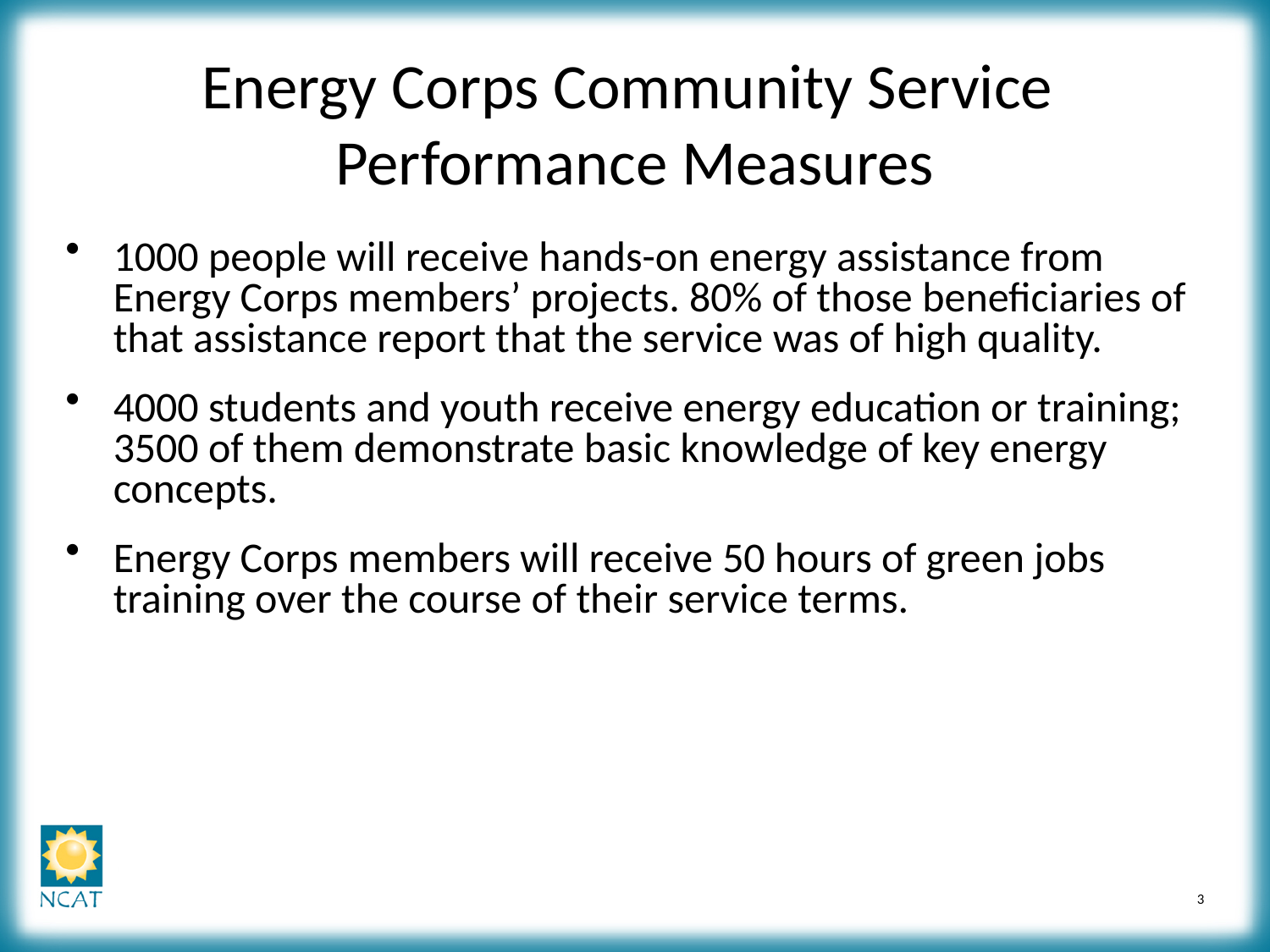

# Energy Corps Community Service Performance Measures
1000 people will receive hands-on energy assistance from Energy Corps members’ projects. 80% of those beneficiaries of that assistance report that the service was of high quality.

4000 students and youth receive energy education or training; 3500 of them demonstrate basic knowledge of key energy concepts.

Energy Corps members will receive 50 hours of green jobs training over the course of their service terms.
3